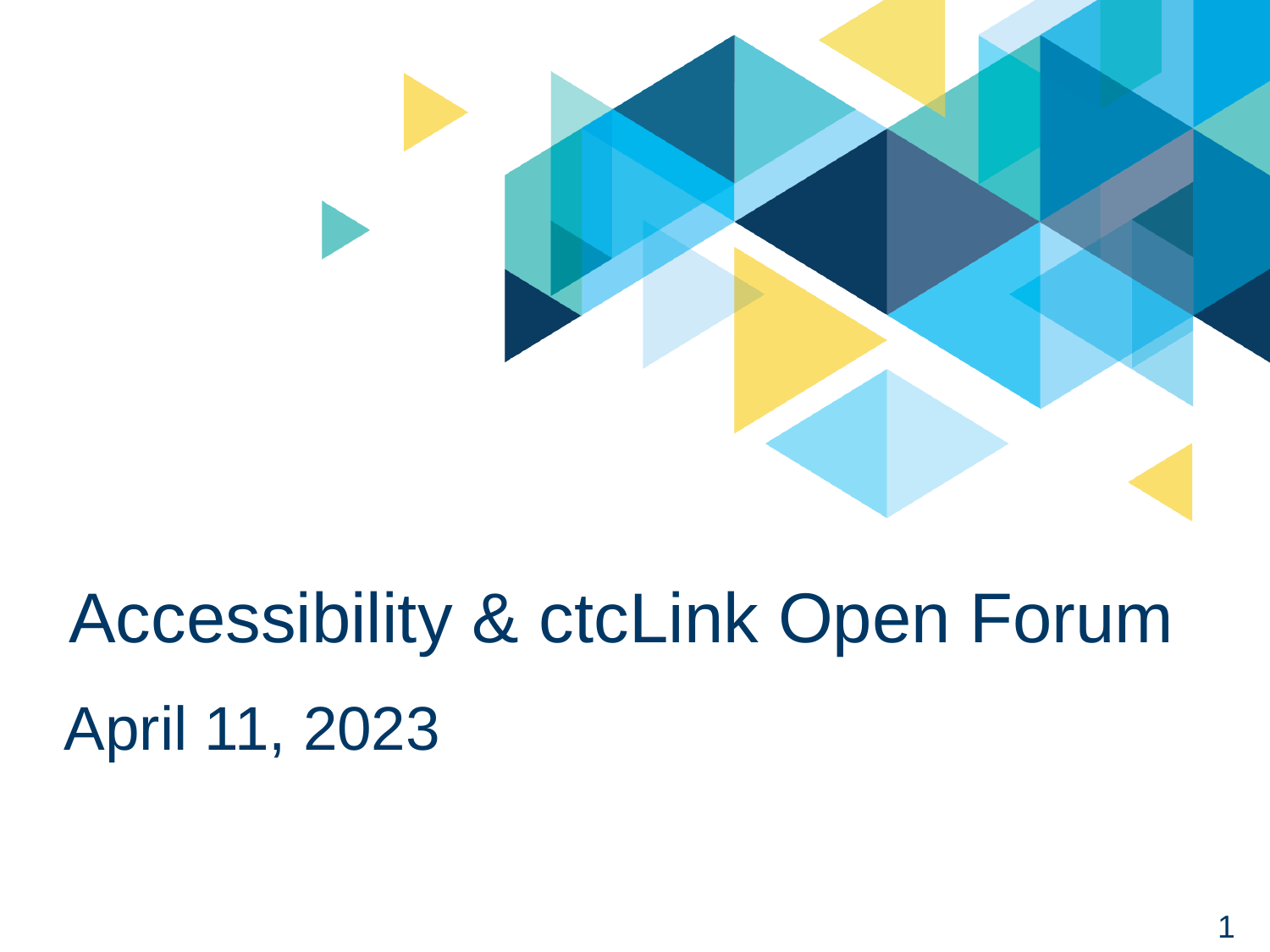

# Accessibility & ctcLink Open Forum
April 11, 2023
1